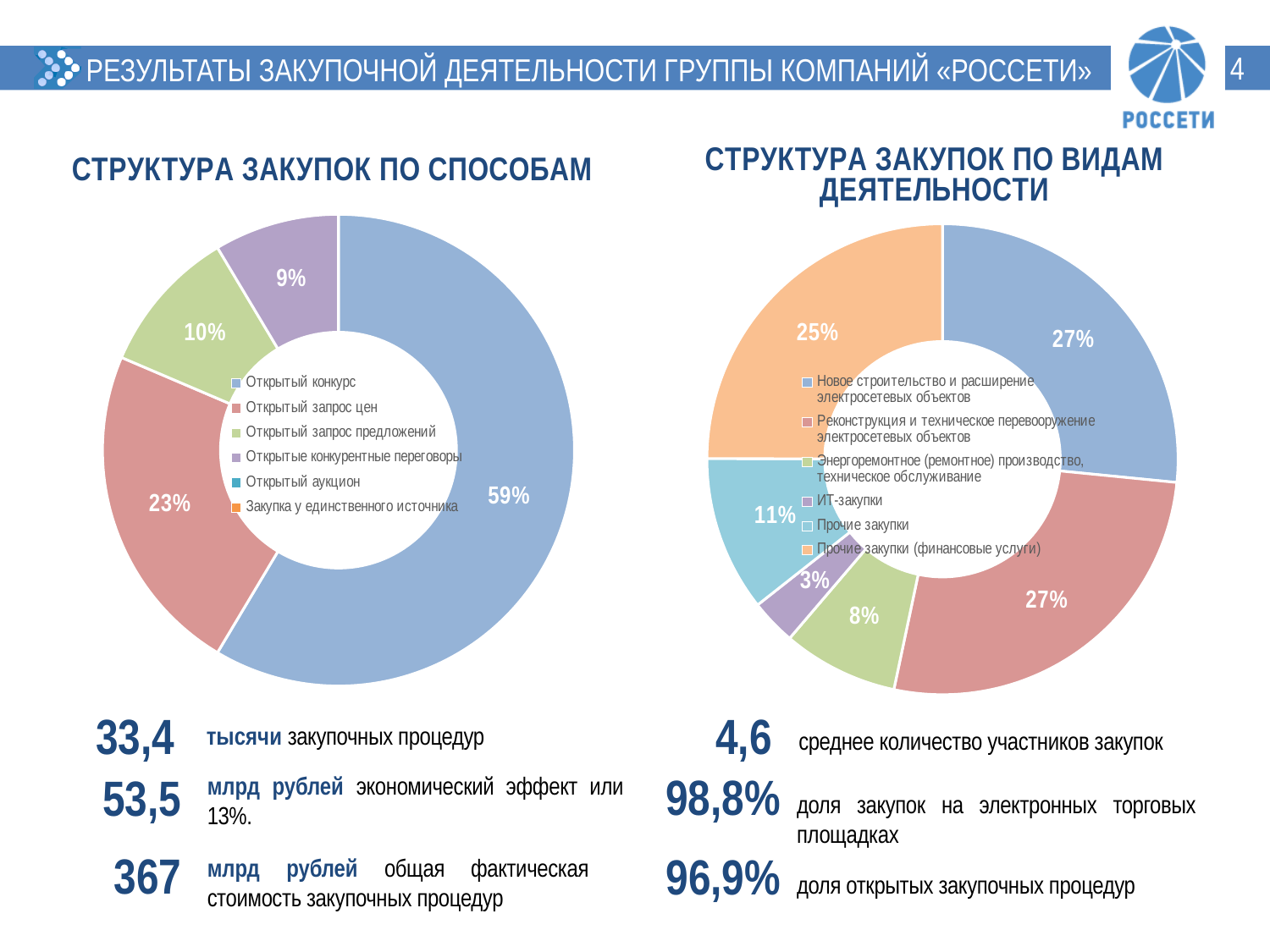

4
РЕЗУЛЬТАТЫ ЗАКУПОЧНОЙ ДЕЯТЕЛЬНОСТИ ГРУППЫ КОМПАНИЙ «РОССЕТИ»

### Chart:

| Category | СТРУКТУРА ЗАКУПОК ПО СПОСОБАМ |
|---|---|
| Открытый конкурс | 8.2 |
| Открытый запрос цен | 3.2 |
| Открытый запрос предложений | 1.4 |
| Открытые конкурентные переговоры | 1.2 |
| Открытый аукцион | None |
| Закупка у единственного источника | None |

### Chart:

| Category | СТРУКТУРА ЗАКУПОК ПО ВИДАМ ДЕЯТЕЛЬНОСТИ |
|---|---|
| Новое строительство и расширение электросетевых объектов | 95272122.11744753 |
| Реконструкция и техническое перевооружение  электросетевых объектов | 95821101.66306858 |
| Энергоремонтное (ремонтное) производство,  техническое обслуживание | 28431555.175440133 |
| ИТ-закупки | 11211554.195024151 |
| Прочие закупки | 38266268.305331826 |
| Прочие закупки (финансовые услуги) | 89440588.43900001 |
33,4
4,6
тысячи закупочных процедур
среднее количество участников закупок
98,8%
53,5
млрд рублей экономический эффект или 13%.
доля закупок на электронных торговых площадках
367
96,9%
млрд рублей общая фактическая
стоимость закупочных процедур
доля открытых закупочных процедур